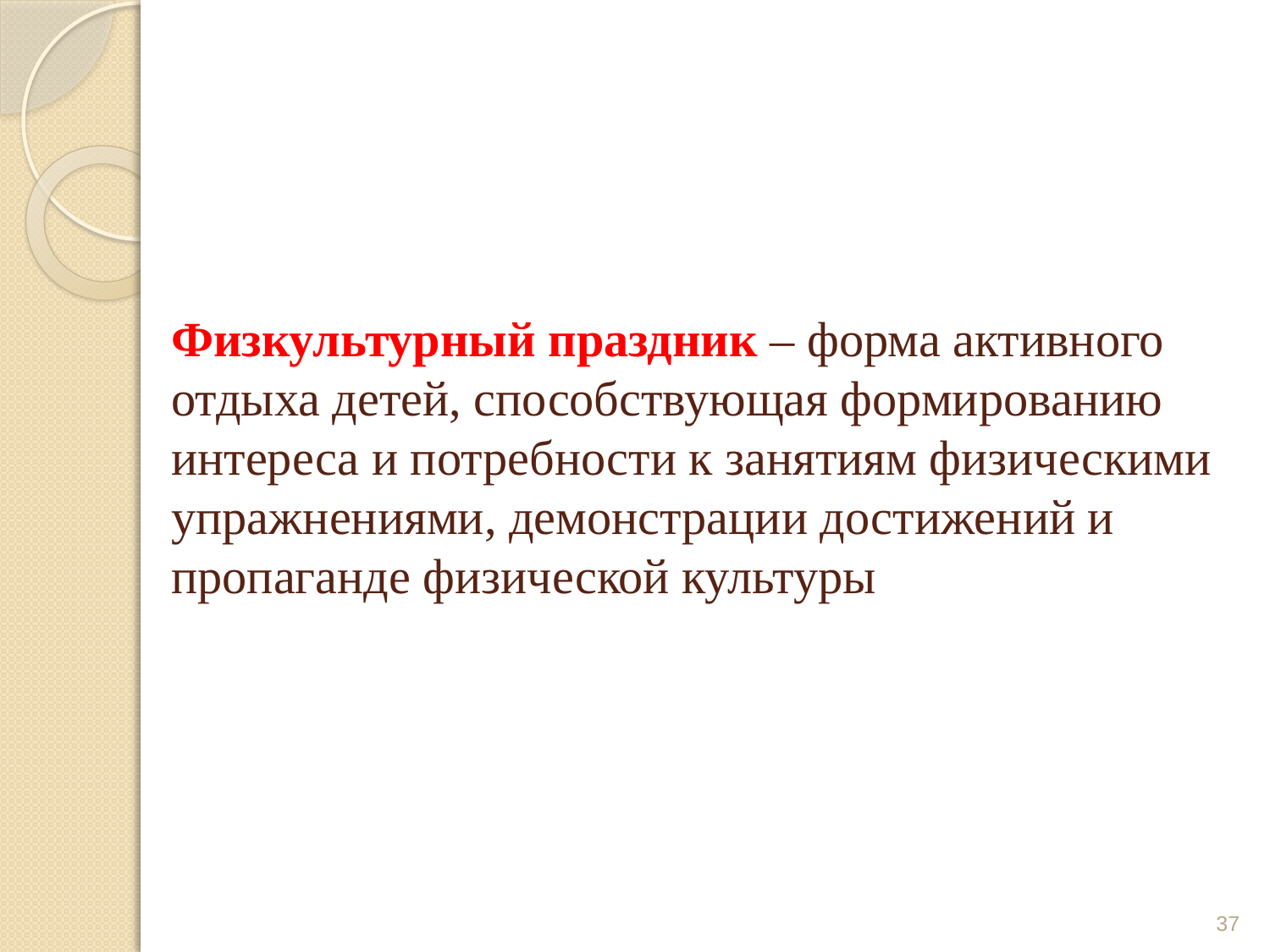

# Физкультурный праздник – форма активного отдыха детей, способствующая формированию интереса и потребности к занятиям физическими упражнениями, демонстрации достижений и пропаганде физической культуры
37